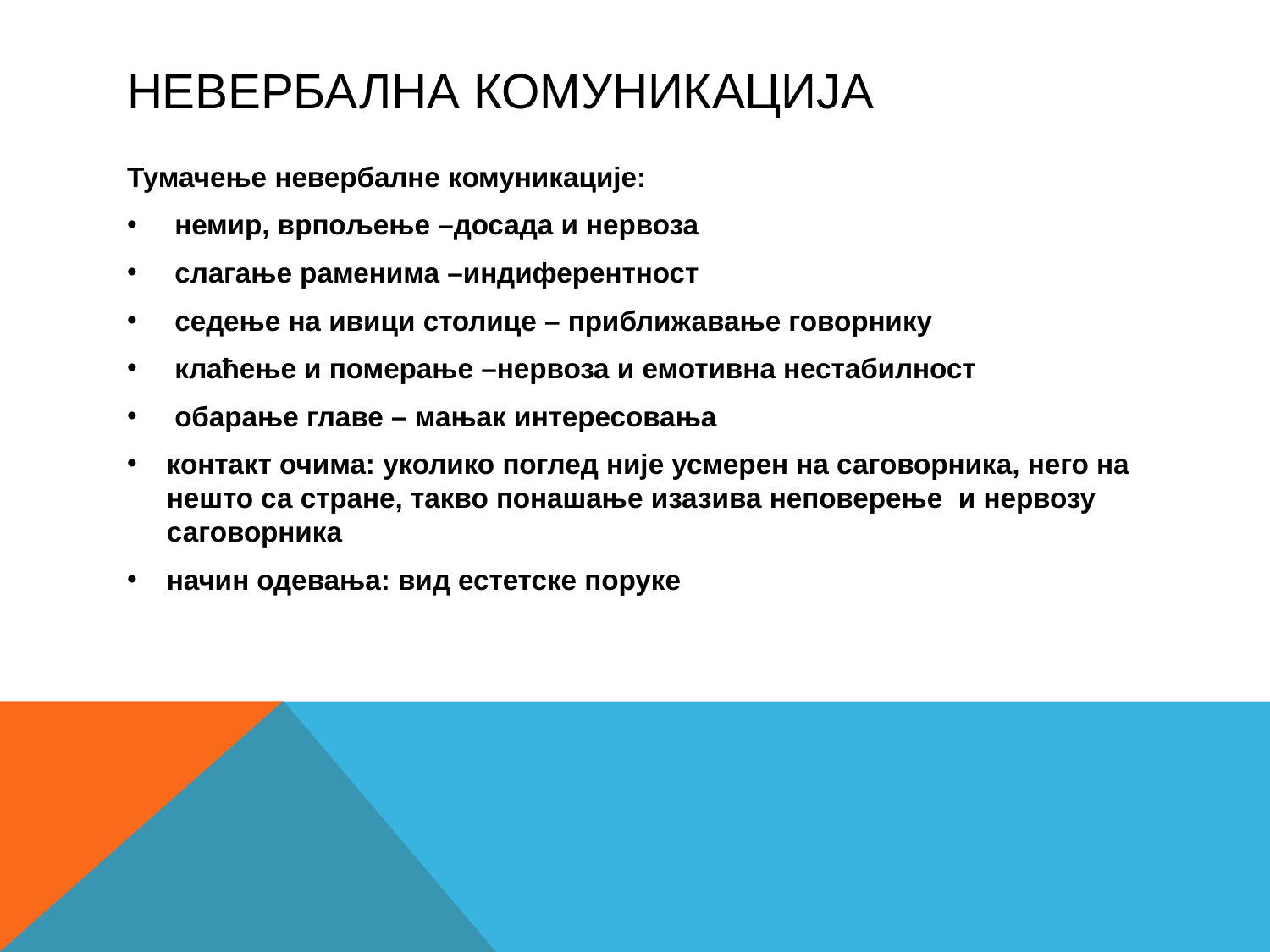

# Невербална комуникација
Тумачење невербалне комуникације:
немир, врпољење –досада и нервоза
слагање раменима –индиферентност
седење на ивици столице – приближавање говорнику
клаћење и померање –нервоза и емотивна нестабилност
обарање главе – мањак интересовања
контакт очима: уколико поглед није усмерен на саговорника, него на нешто са стране, такво понашање изазива неповерење  и нервозу саговорника
начин одевања: вид естетске поруке